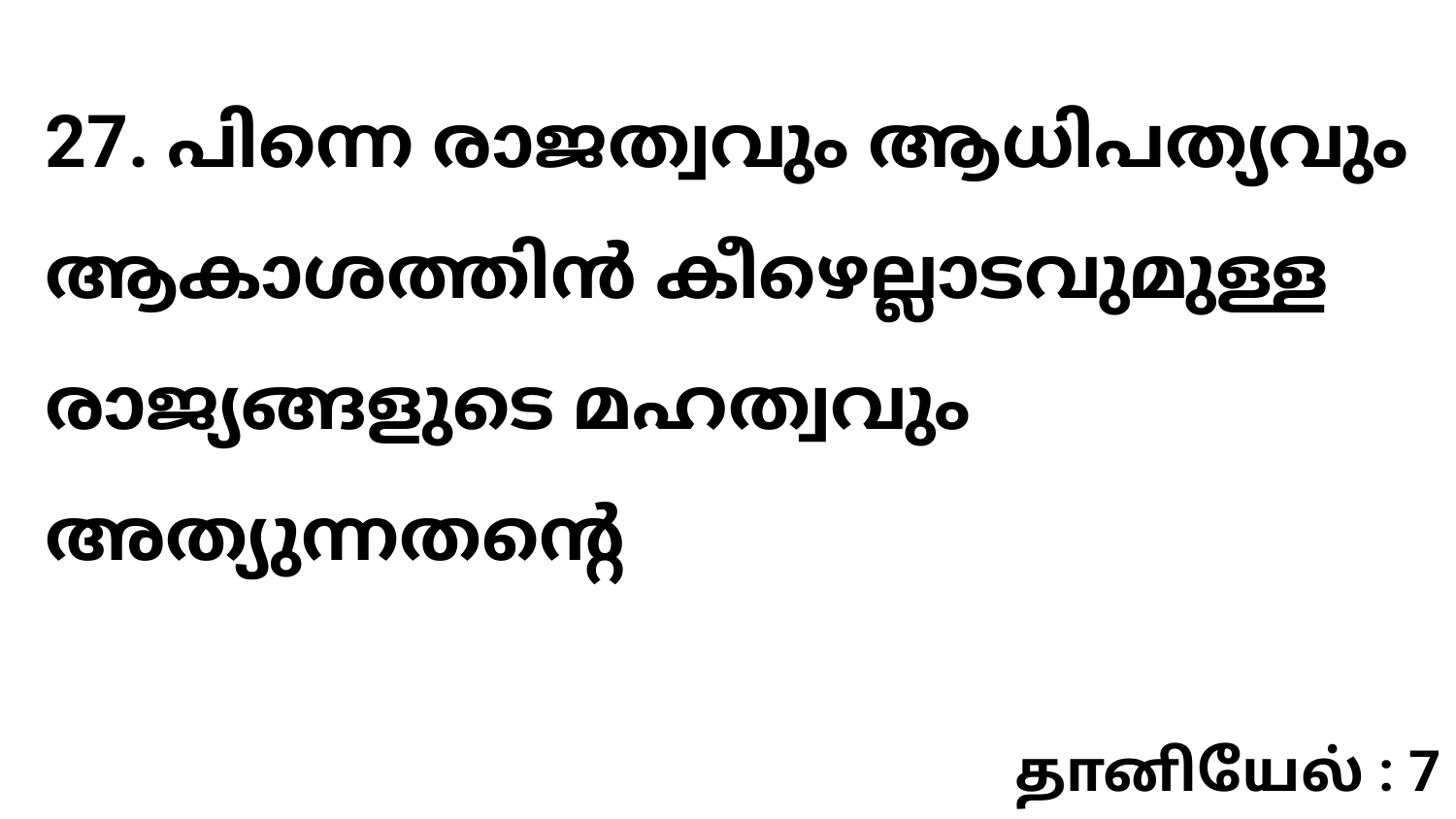

27. പിന്നെ രാജത്വവും ആധിപത്യവും ആകാശത്തിൻ കീഴെല്ലാടവുമുള്ള രാജ്യങ്ങളുടെ മഹത്വവും അത്യുന്നതന്റെ
தானியேல் : 7